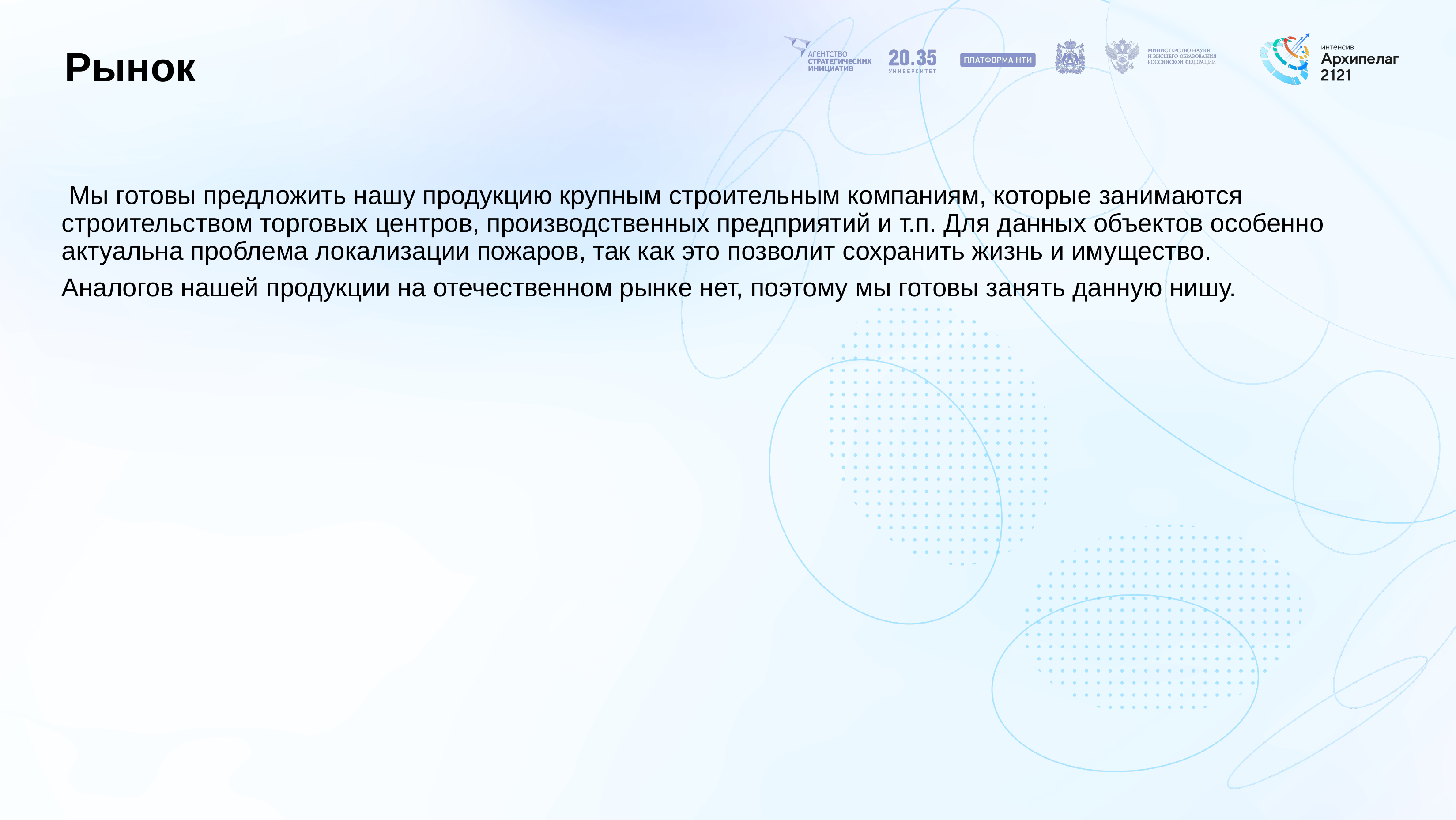

# Рынок
 Мы готовы предложить нашу продукцию крупным строительным компаниям, которые занимаются строительством торговых центров, производственных предприятий и т.п. Для данных объектов особенно актуальна проблема локализации пожаров, так как это позволит сохранить жизнь и имущество.
Аналогов нашей продукции на отечественном рынке нет, поэтому мы готовы занять данную нишу.